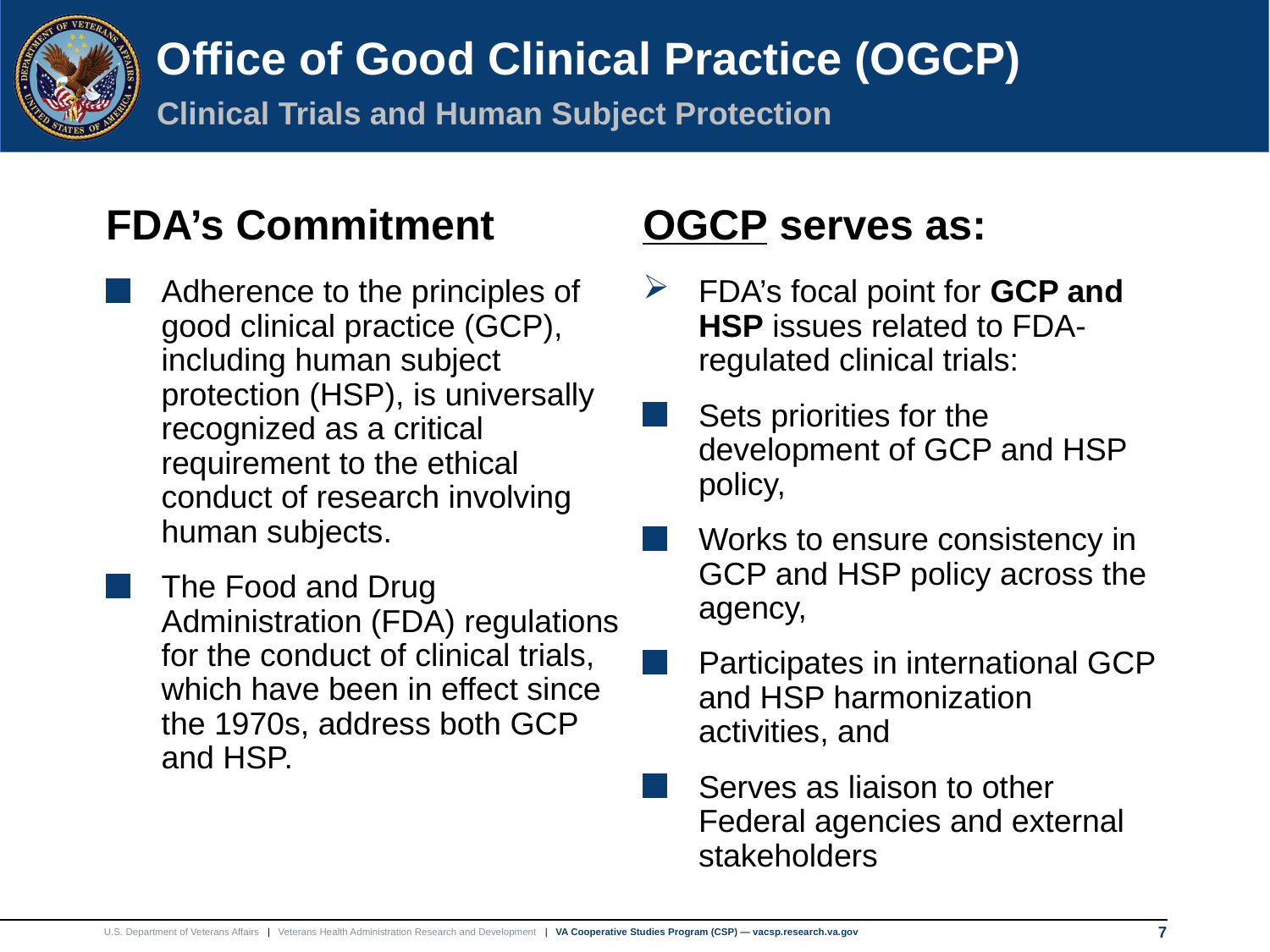

# Office of Good Clinical Practice (OGCP)
Clinical Trials and Human Subject Protection

FDA’s Commitment
OGCP serves as:

Adherence to the principles of good clinical practice (GCP), including human subject protection (HSP), is universally recognized as a critical requirement to the ethical conduct of research involving human subjects.
The Food and Drug Administration (FDA) regulations for the conduct of clinical trials, which have been in effect since the 1970s, address both GCP and HSP.
FDA’s focal point for GCP and HSP issues related to FDA-regulated clinical trials:
Sets priorities for the development of GCP and HSP policy,
Works to ensure consistency in GCP and HSP policy across the agency,
Participates in international GCP and HSP harmonization activities, and
Serves as liaison to other Federal agencies and external stakeholders